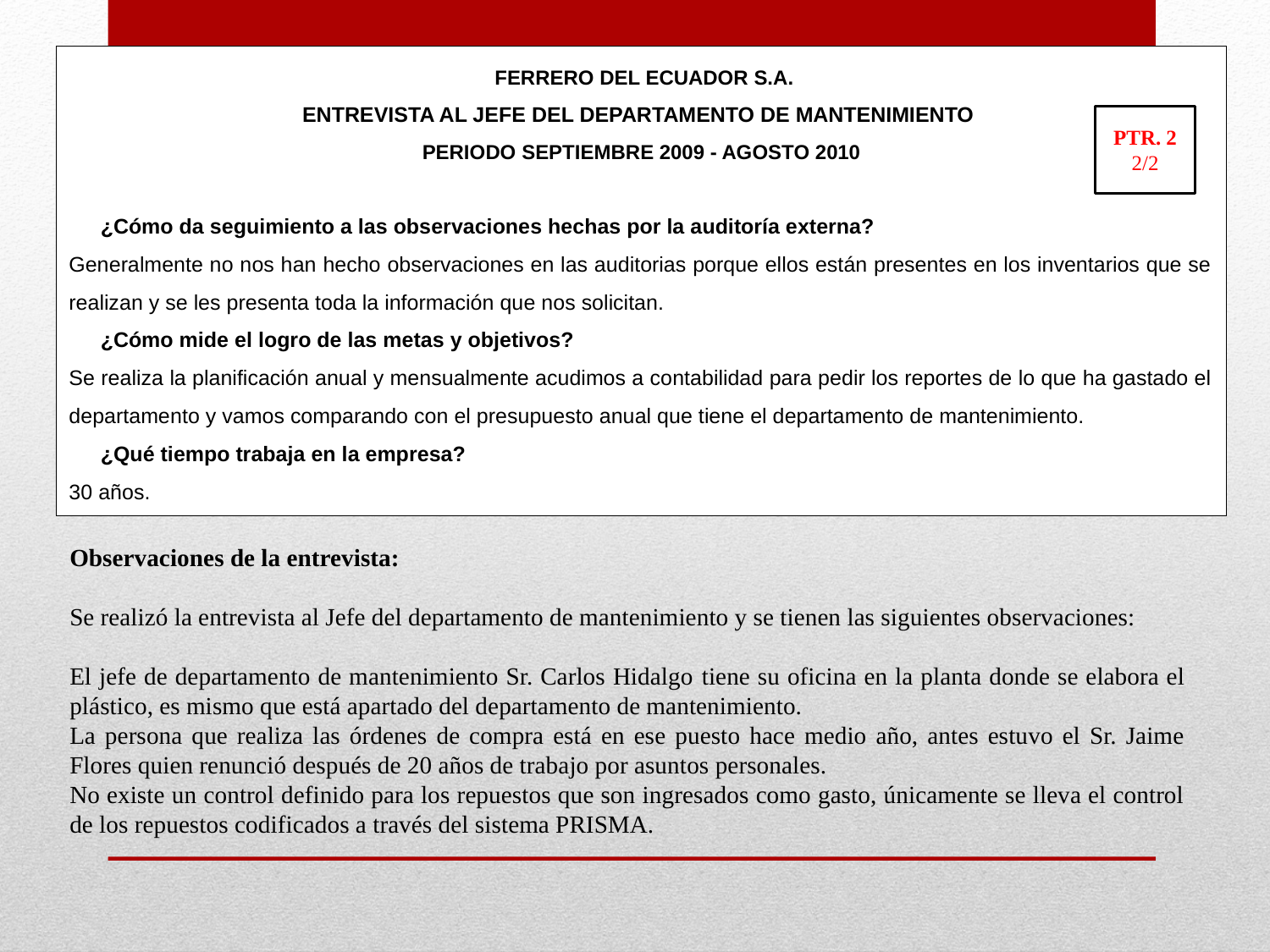

FERRERO DEL ECUADOR S.A.
ENTREVISTA AL JEFE DEL DEPARTAMENTO DE MANTENIMIENTO
PERIODO SEPTIEMBRE 2009 - AGOSTO 2010

¿Cómo da seguimiento a las observaciones hechas por la auditoría externa?
Generalmente no nos han hecho observaciones en las auditorias porque ellos están presentes en los inventarios que se realizan y se les presenta toda la información que nos solicitan.
¿Cómo mide el logro de las metas y objetivos?
Se realiza la planificación anual y mensualmente acudimos a contabilidad para pedir los reportes de lo que ha gastado el departamento y vamos comparando con el presupuesto anual que tiene el departamento de mantenimiento.
¿Qué tiempo trabaja en la empresa?
30 años.

PTR. 2
2/2
Observaciones de la entrevista:

Se realizó la entrevista al Jefe del departamento de mantenimiento y se tienen las siguientes observaciones:

El jefe de departamento de mantenimiento Sr. Carlos Hidalgo tiene su oficina en la planta donde se elabora el plástico, es mismo que está apartado del departamento de mantenimiento.
La persona que realiza las órdenes de compra está en ese puesto hace medio año, antes estuvo el Sr. Jaime Flores quien renunció después de 20 años de trabajo por asuntos personales.
No existe un control definido para los repuestos que son ingresados como gasto, únicamente se lleva el control de los repuestos codificados a través del sistema PRISMA.